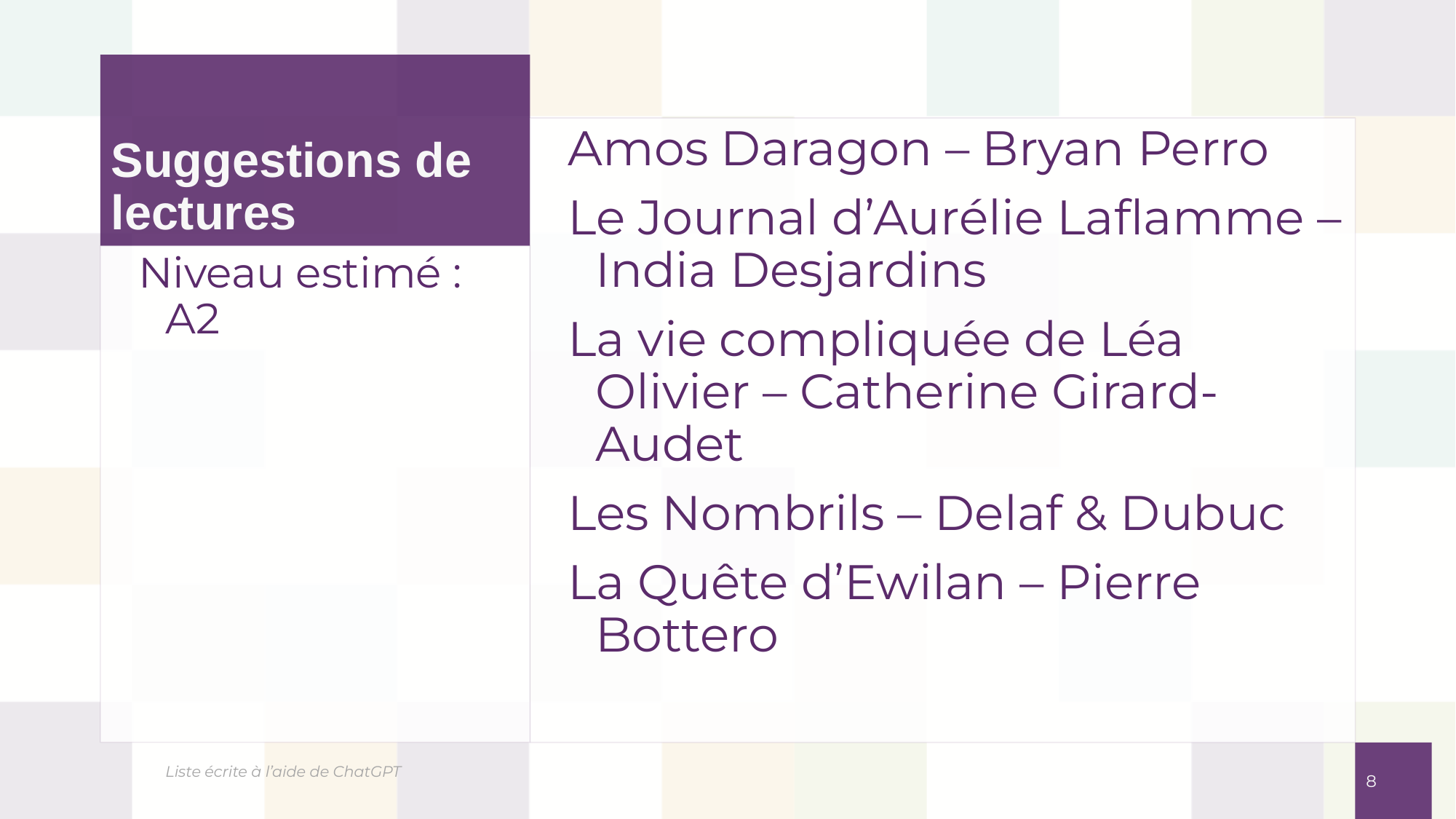

# Suggestions de lectures
Amos Daragon – Bryan Perro
Le Journal d’Aurélie Laflamme – India Desjardins
La vie compliquée de Léa Olivier – Catherine Girard-Audet
Les Nombrils – Delaf & Dubuc
La Quête d’Ewilan – Pierre Bottero
Niveau estimé : A2
8
Liste écrite à l’aide de ChatGPT